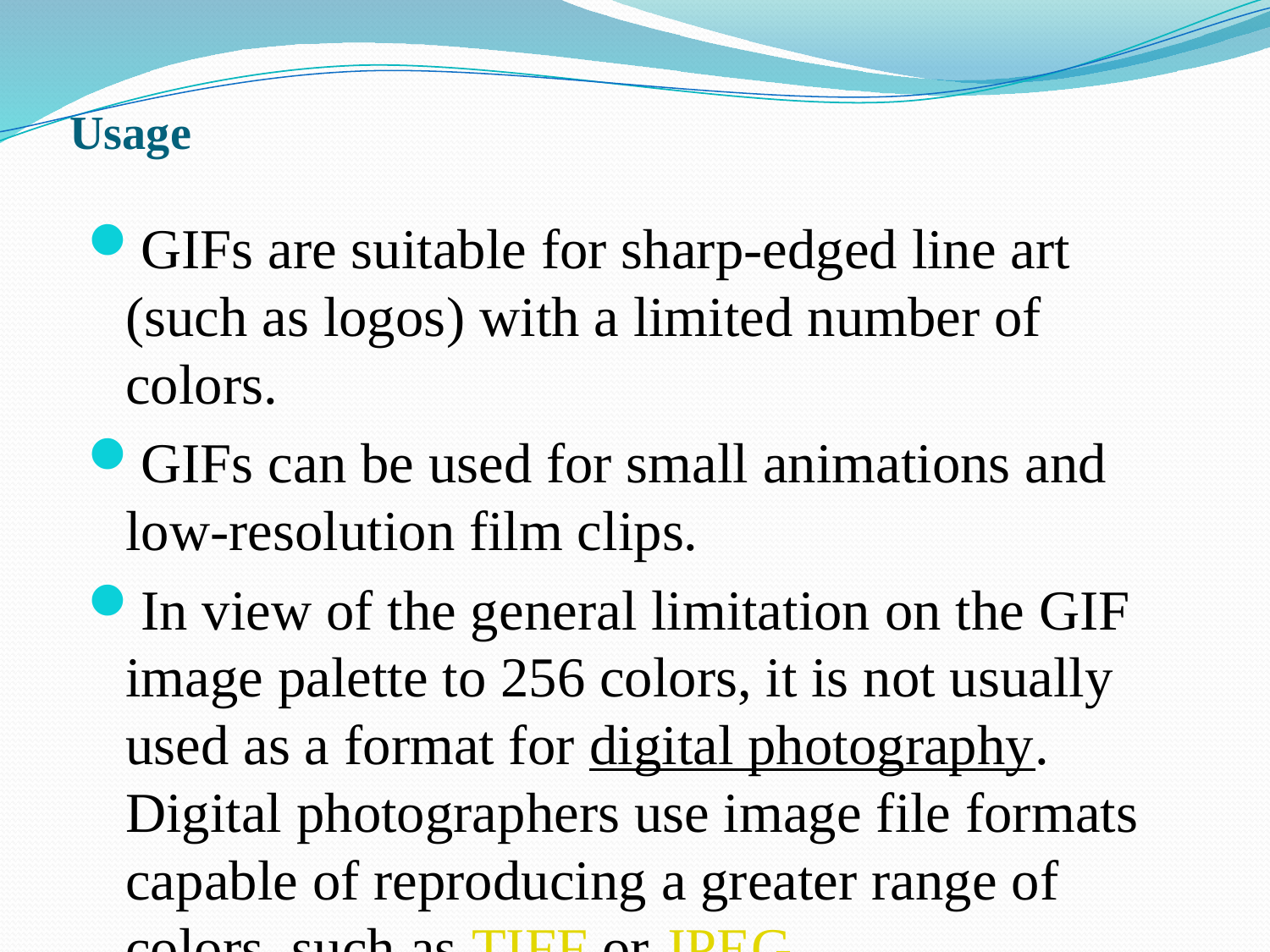

# Usage
GIFs are suitable for sharp-edged line art (such as logos) with a limited number of colors.
GIFs can be used for small animations and low-resolution film clips.
In view of the general limitation on the GIF image palette to 256 colors, it is not usually used as a format for digital photography. Digital photographers use image file formats capable of reproducing a greater range of colors, such as TIFF or JPEG.